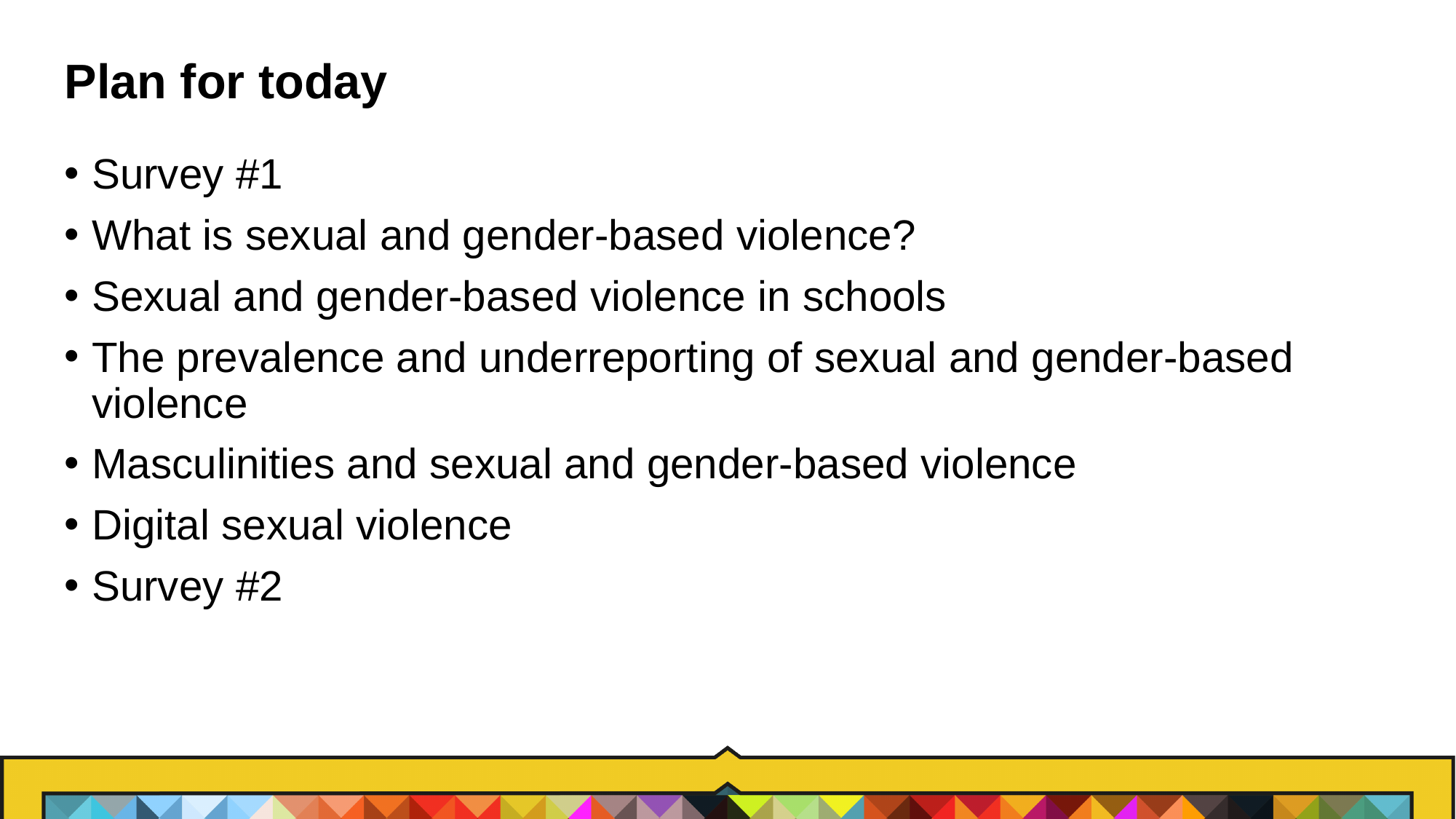

# Plan for today
Survey #1
What is sexual and gender-based violence?
Sexual and gender-based violence in schools
The prevalence and underreporting of sexual and gender-based violence
Masculinities and sexual and gender-based violence
Digital sexual violence
Survey #2